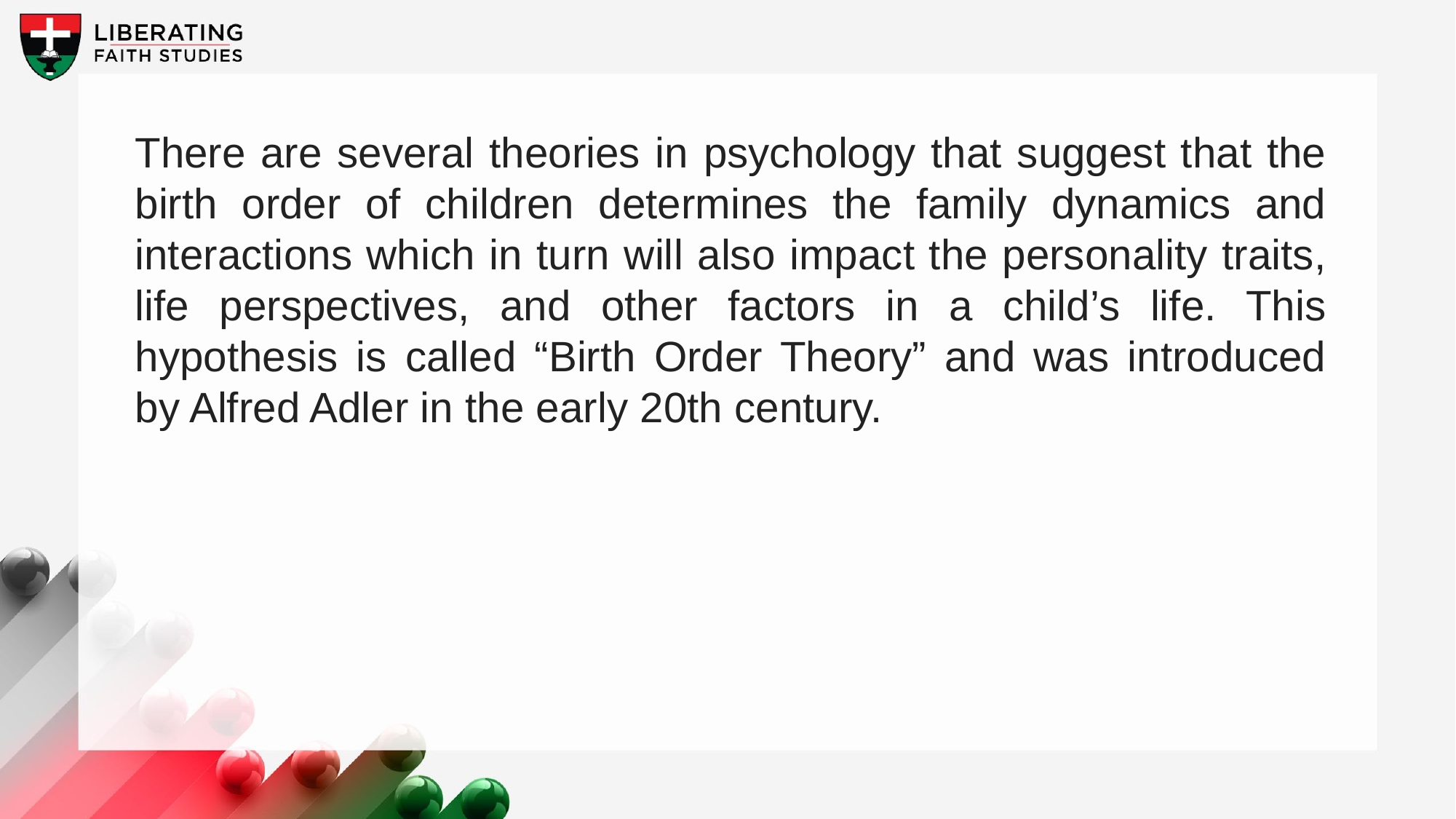

There are several theories in psychology that suggest that the birth order of children determines the family dynamics and interactions which in turn will also impact the personality traits, life perspectives, and other factors in a child’s life. This hypothesis is called “Birth Order Theory” and was introduced by Alfred Adler in the early 20th century.